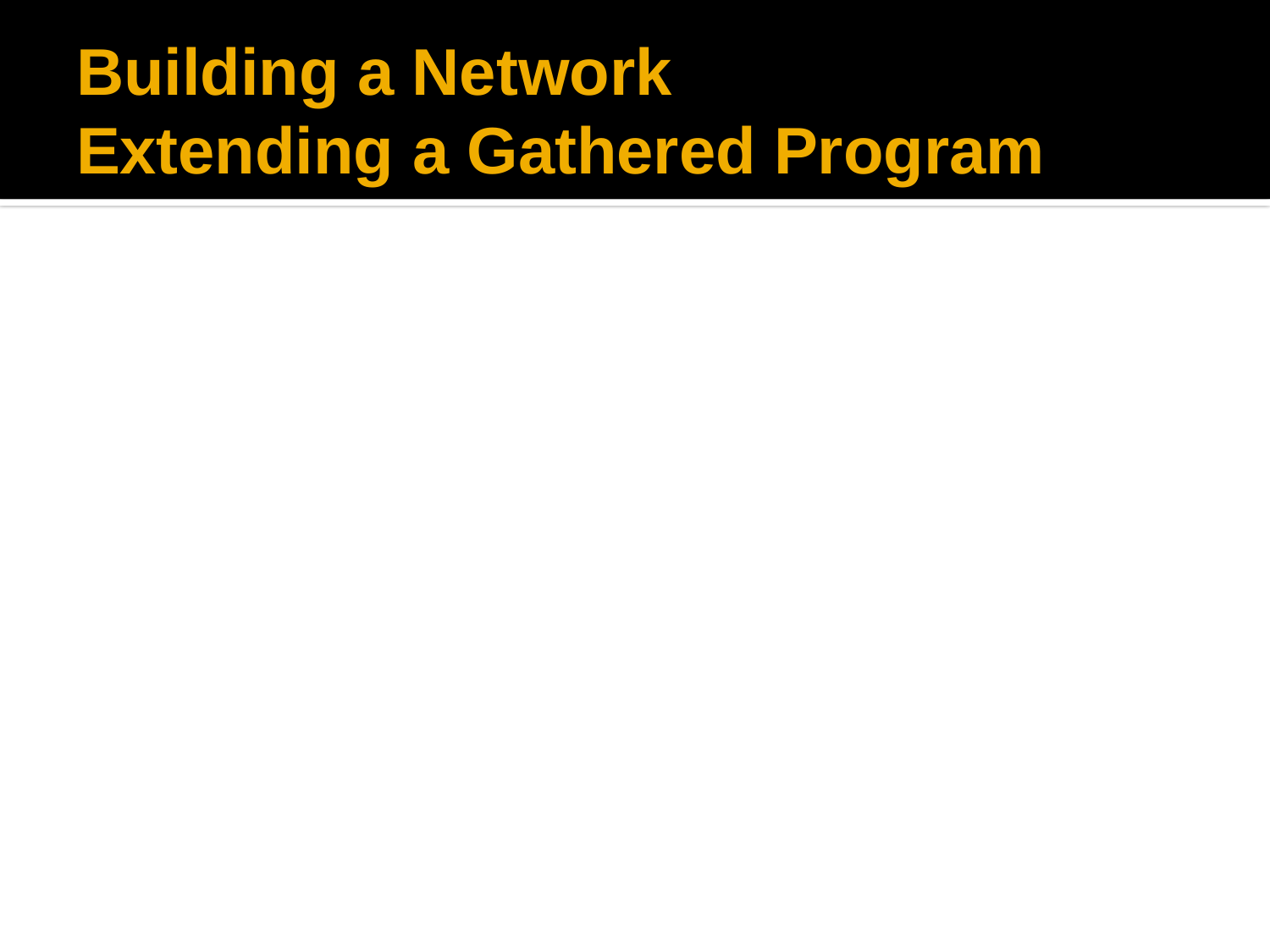

# Building a Network Extending a Gathered Program
Gathered Program